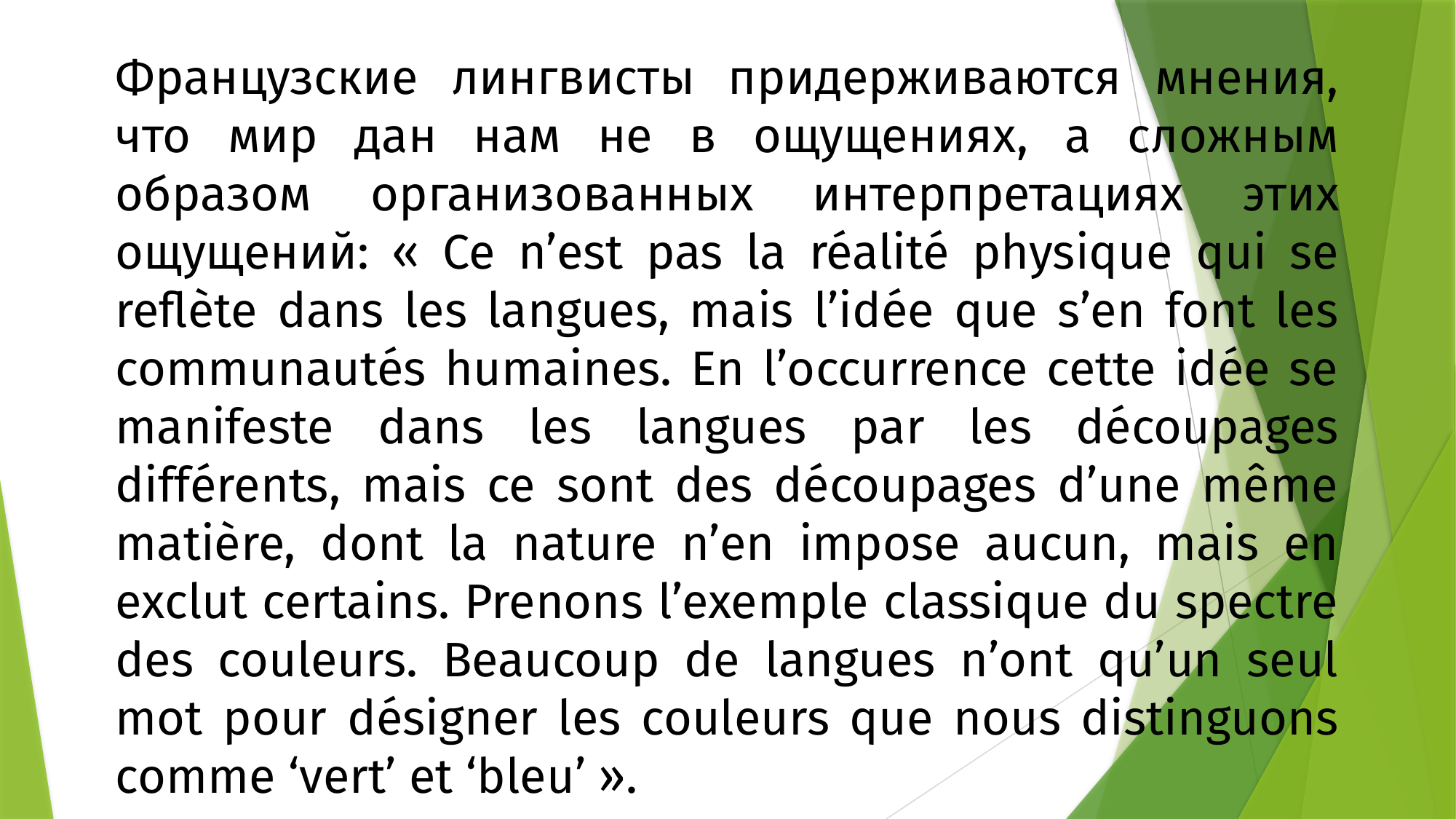

Французские лингвисты придерживаются мнения, что мир дан нам не в ощущениях, а сложным образом организованных интерпретациях этих ощущений: « Ce n’est pas la réalité physique qui se reflète dans les langues, mais l’idée que s’en font les communautés humaines. En l’occurrence cette idée se manifeste dans les langues par les découpages différents, mais ce sont des découpages d’une même matière, dont la nature n’en impose aucun, mais en exclut certains. Prenons l’exemple classique du spectre des couleurs. Beaucoup de langues n’ont qu’un seul mot pour désigner les couleurs que nous distinguons comme ‘vert’ et ‘bleu’ ».